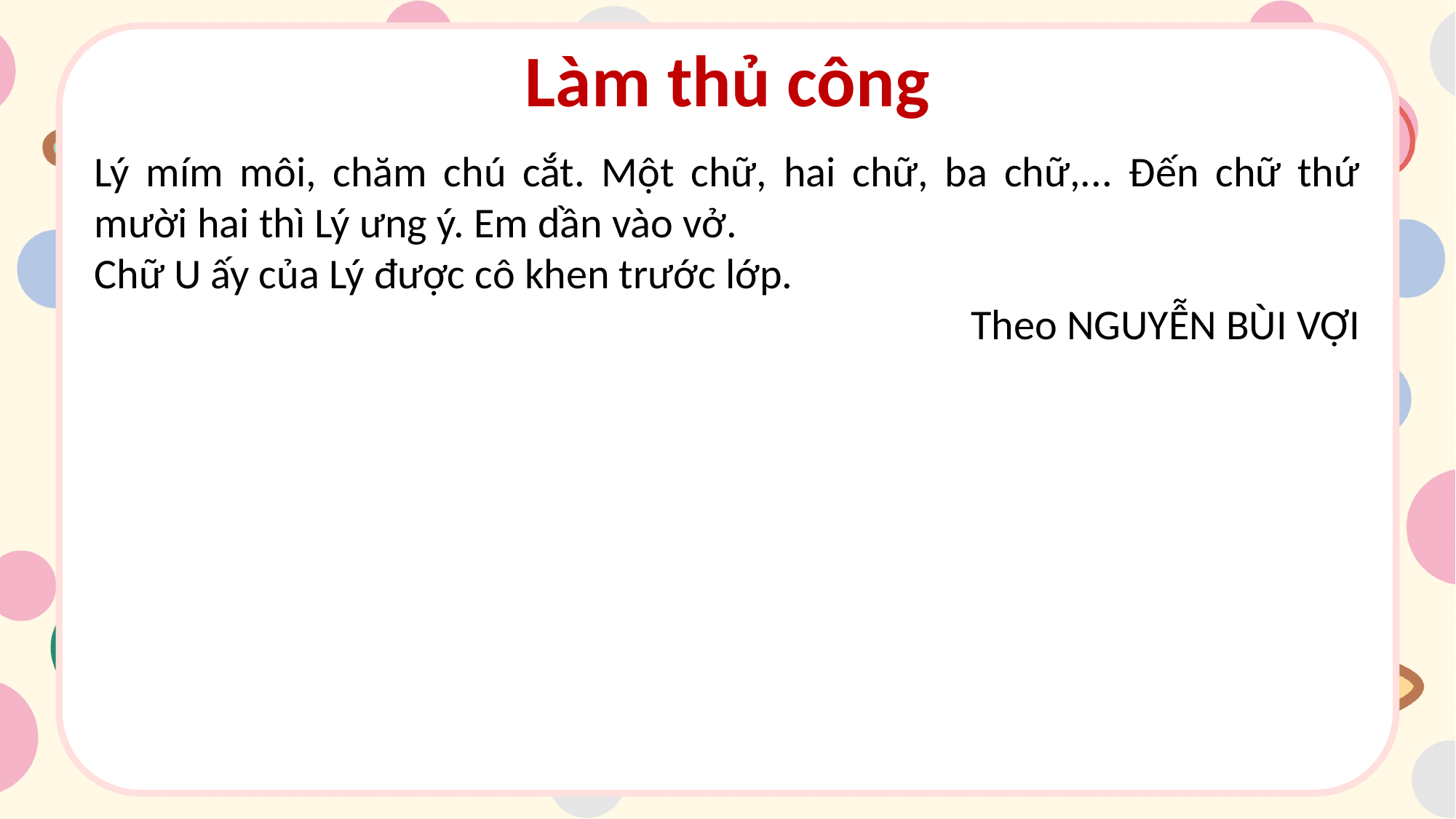

Làm thủ công
Lý mím môi, chăm chú cắt. Một chữ, hai chữ, ba chữ,... Đến chữ thứ mười hai thì Lý ưng ý. Em dần vào vở.
Chữ U ấy của Lý được cô khen trước lớp.
Theo NGUYỄN BÙI VỢI